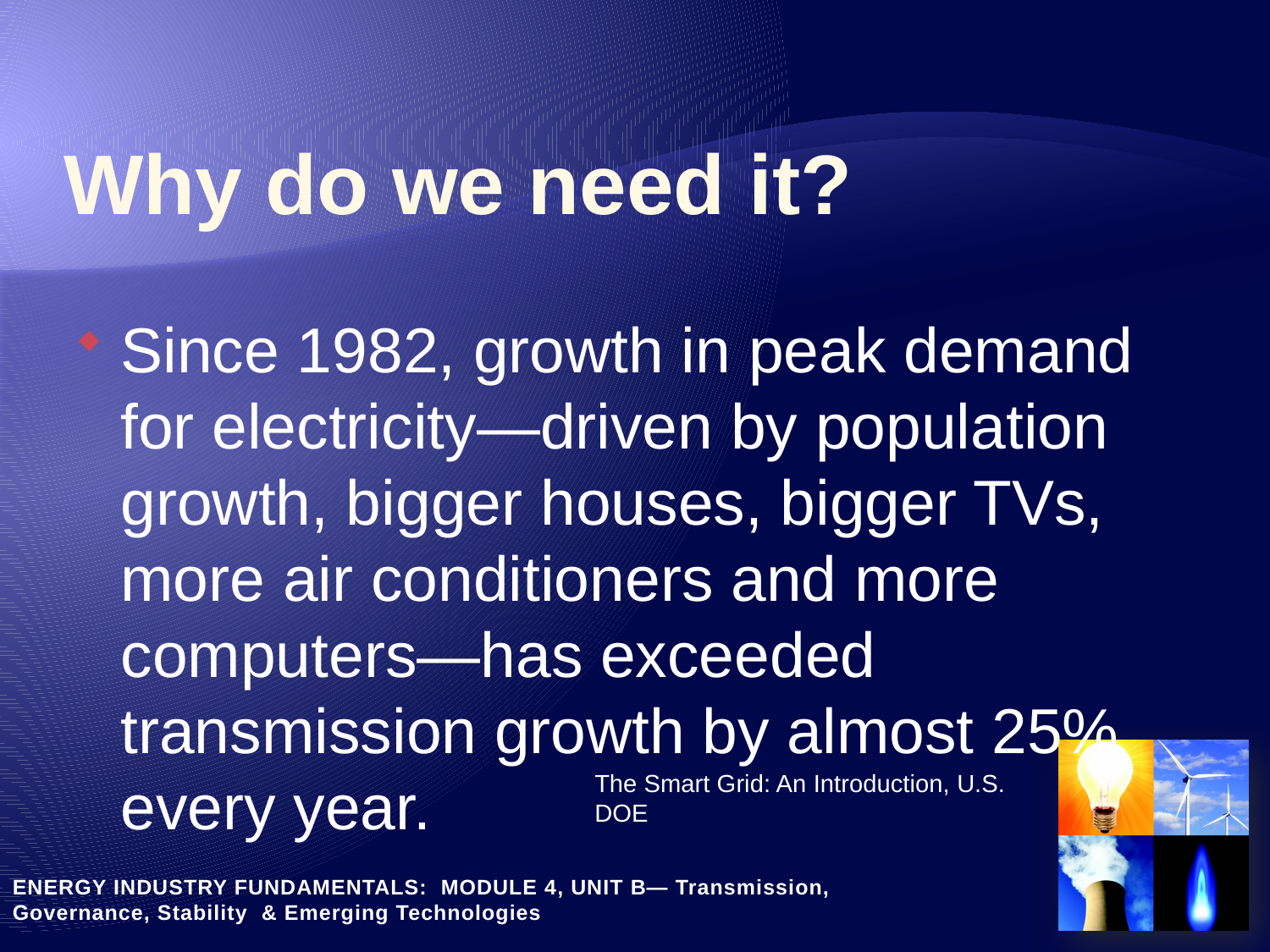

# Why do we need it?
Since 1982, growth in peak demand for electricity—driven by population growth, bigger houses, bigger TVs, more air conditioners and more computers—has exceeded transmission growth by almost 25% every year.
The Smart Grid: An Introduction, U.S. DOE